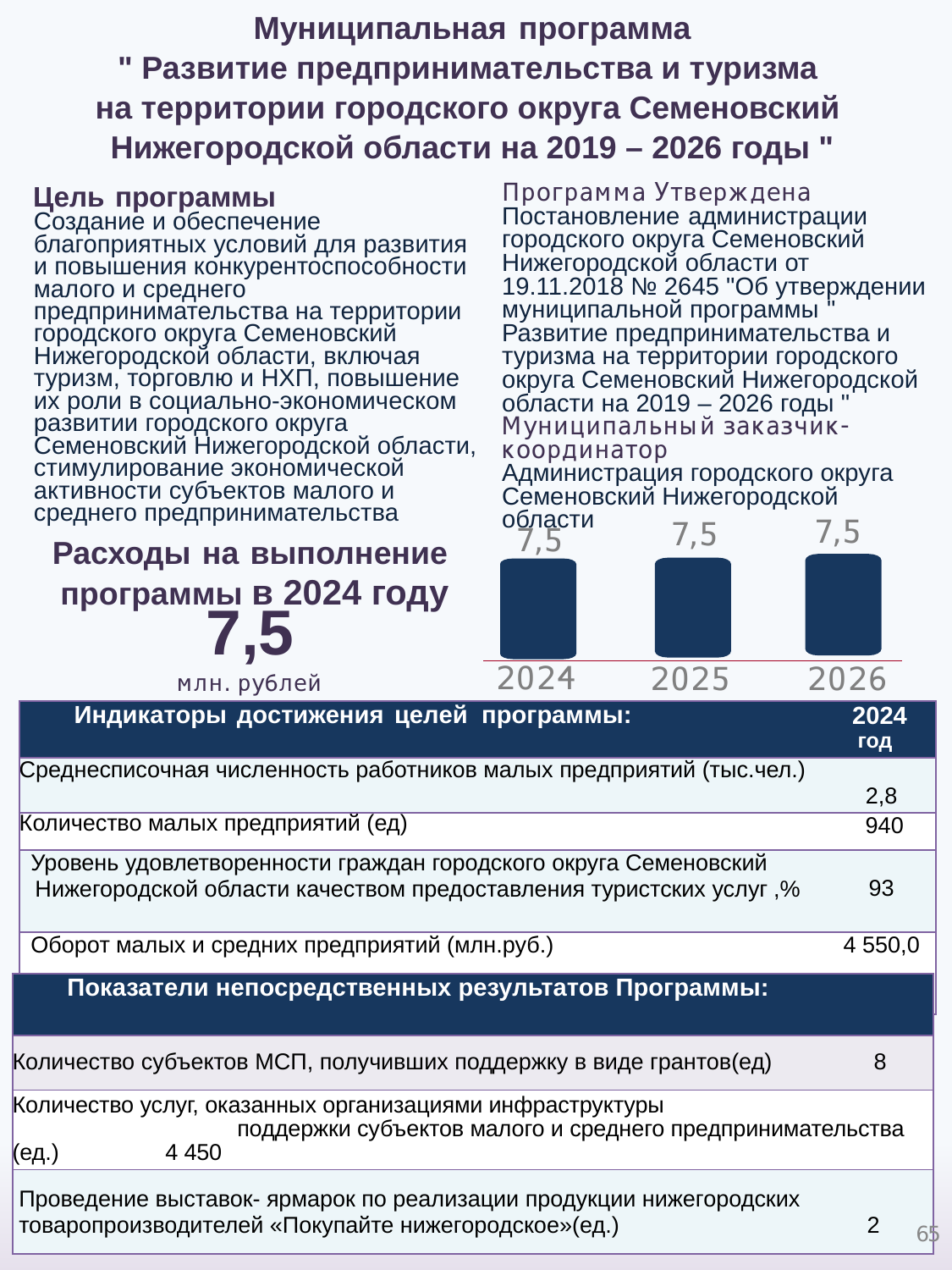

Муниципальная программа
" Развитие предпринимательства и туризма
на территории городского округа Семеновский
Нижегородской области на 2019 – 2026 годы "
Программа Утверждена
Постановление администрации городского округа Семеновский Нижегородской области от 19.11.2018 № 2645 "Об утверждении муниципальной программы " Развитие предпринимательства и туризма на территории городского округа Семеновский Нижегородской области на 2019 – 2026 годы "
Муниципальный заказчик-координатор
Администрация городского округа Семеновский Нижегородской области
Цель программы
Создание и обеспечение благоприятных условий для развития и повышения конкурентоспособности малого и среднего предпринимательства на территории городского округа Семеновский Нижегородской области, включая туризм, торговлю и НХП, повышение их роли в социально-экономическом развитии городского округа Семеновский Нижегородской области, стимулирование экономической активности субъектов малого и среднего предпринимательства

Расходы на выполнение
 программы в 2024 году

7,5
млн. рублей

7,5
7,5
7,5

2024
2026
2025
| Индикаторы достижения целей программы: | 2024 год |
| --- | --- |
| Среднесписочная численность работников малых предприятий (тыс.чел.) | 2,8 |
| Количество малых предприятий (ед) | 940 |
| Уровень удовлетворенности граждан городского округа Семеновский Нижегородской области качеством предоставления туристских услуг ,% | 93 |
| Оборот малых и средних предприятий (млн.руб.) | 4 550,0 |
| Показатели непосредственных результатов Программы: |
| --- |
| Количество субъектов МСП, получивших поддержку в виде грантов(ед) 8 |
| Количество услуг, оказанных организациями инфраструктуры поддержки субъектов малого и среднего предпринимательства (ед.) 4 450 |
| Проведение выставок- ярмарок по реализации продукции нижегородских товаропроизводителей «Покупайте нижегородское»(ед.) 2 |
65